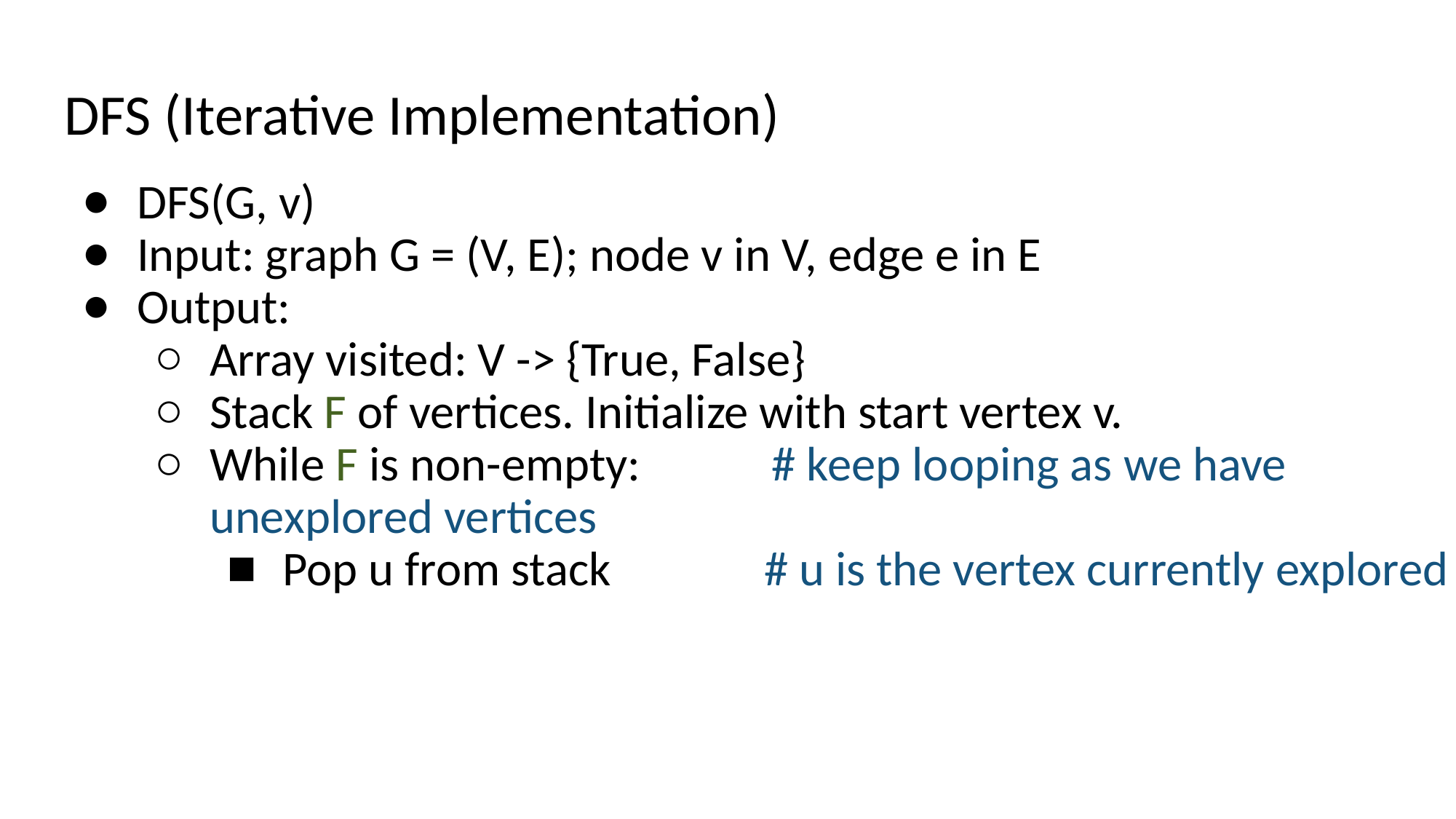

# DFS (Iterative Implementation)
DFS(G, v)
Input: graph G = (V, E); node v in V, edge e in E
Output:
Array visited: V -> {True, False}
Stack F of vertices. Initialize with start vertex v.
While F is non-empty:            # keep looping as we have unexplored vertices
Pop u from stack              # u is the vertex currently explored